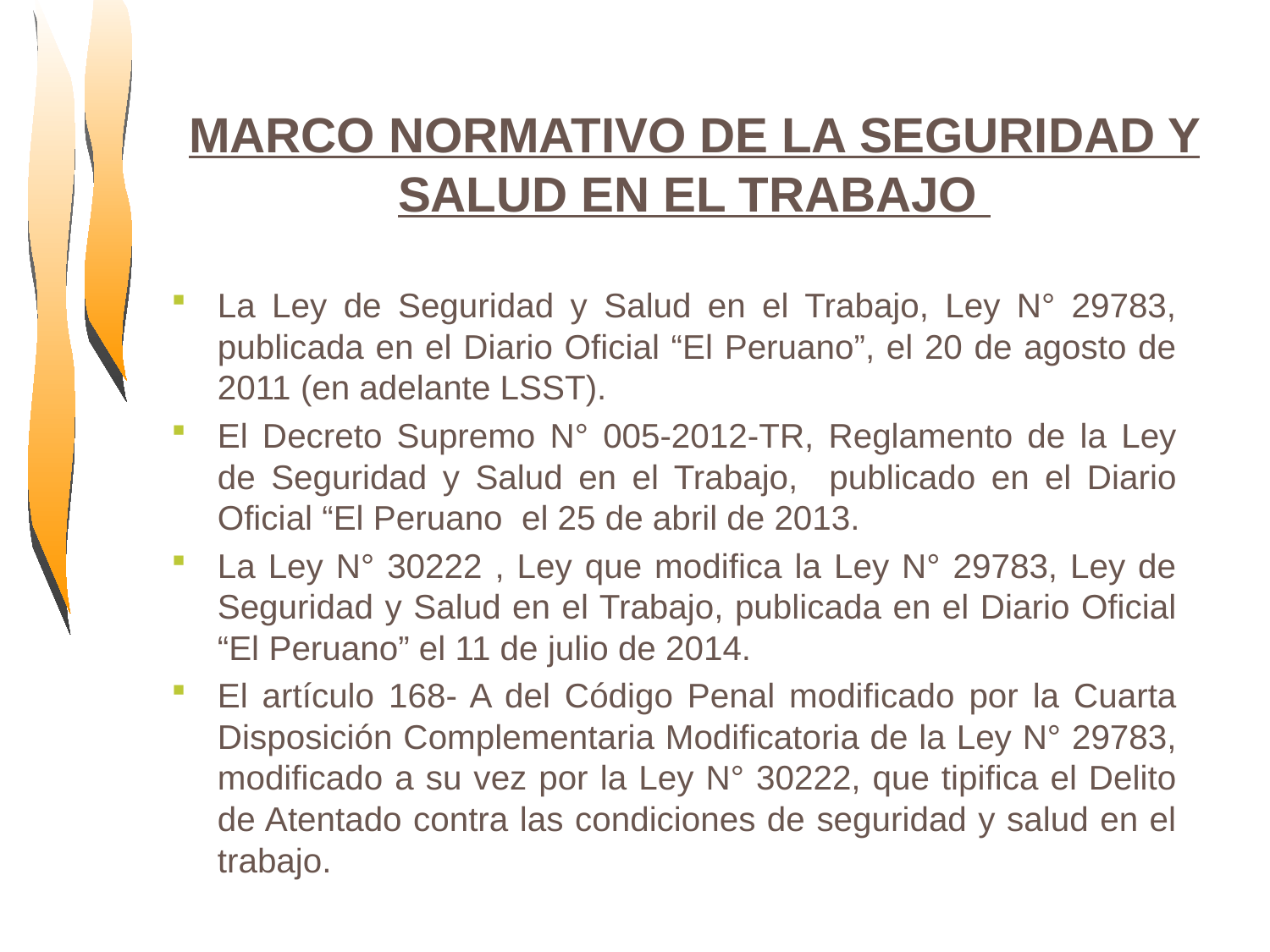

MARCO NORMATIVO DE LA SEGURIDAD Y SALUD EN EL TRABAJO
La Ley de Seguridad y Salud en el Trabajo, Ley N° 29783, publicada en el Diario Oficial “El Peruano”, el 20 de agosto de 2011 (en adelante LSST).
El Decreto Supremo N° 005-2012-TR, Reglamento de la Ley de Seguridad y Salud en el Trabajo,  publicado en el Diario Oficial “El Peruano  el 25 de abril de 2013.
La Ley N° 30222 , Ley que modifica la Ley N° 29783, Ley de Seguridad y Salud en el Trabajo, publicada en el Diario Oficial “El Peruano” el 11 de julio de 2014.
El artículo 168- A del Código Penal modificado por la Cuarta Disposición Complementaria Modificatoria de la Ley N° 29783, modificado a su vez por la Ley N° 30222, que tipifica el Delito de Atentado contra las condiciones de seguridad y salud en el trabajo.